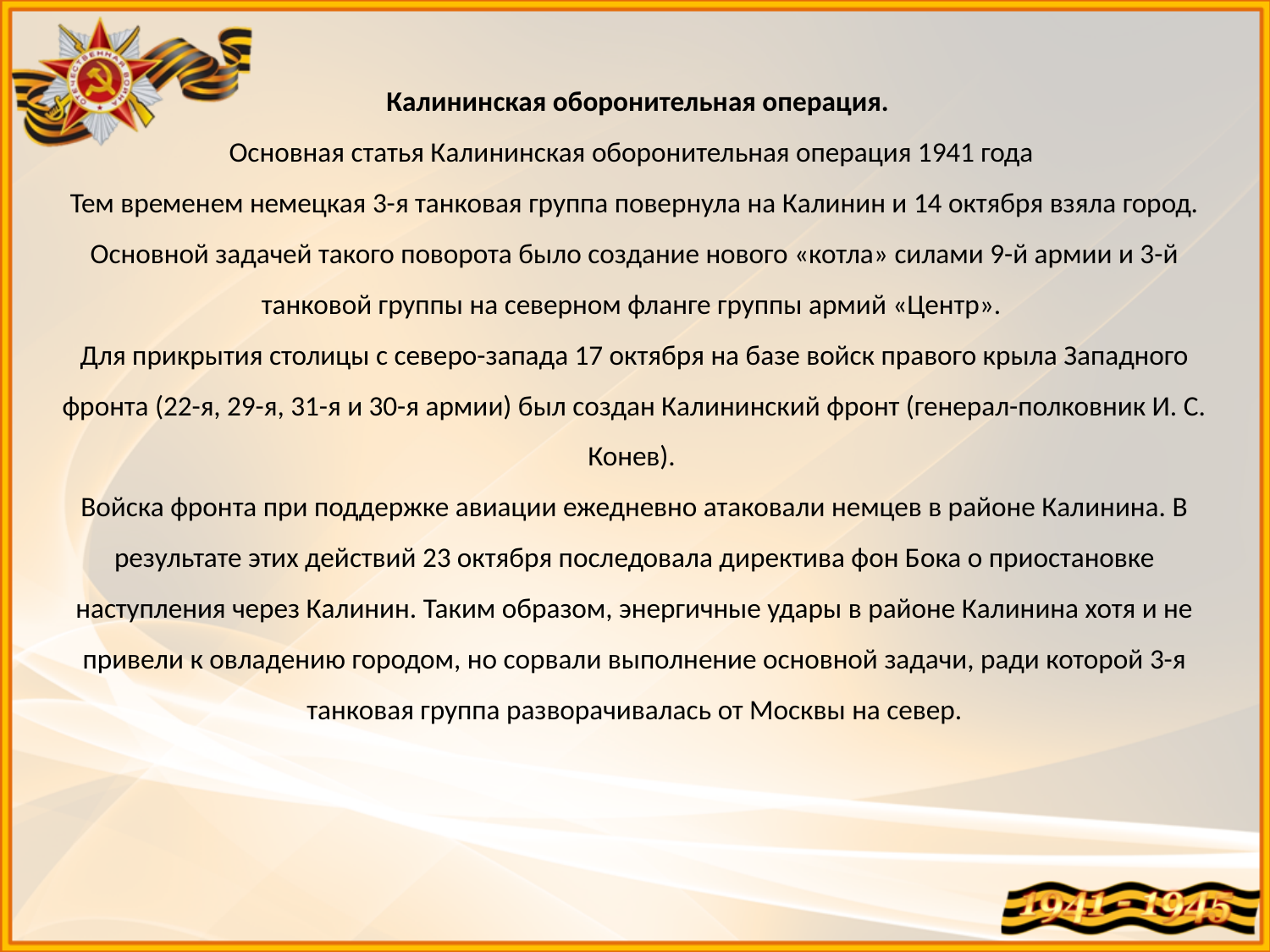

Калининская оборонительная операция.
Основная статья Калининская оборонительная операция 1941 года
Тем временем немецкая 3-я танковая группа повернула на Калинин и 14 октября взяла город. Основной задачей такого поворота было создание нового «котла» силами 9-й армии и 3-й танковой группы на северном фланге группы армий «Центр».
Для прикрытия столицы с северо-запада 17 октября на базе войск правого крыла Западного фронта (22-я, 29-я, 31-я и 30-я армии) был создан Калининский фронт (генерал-полковник И. С. Конев).
Войска фронта при поддержке авиации ежедневно атаковали немцев в районе Калинина. В результате этих действий 23 октября последовала директива фон Бока о приостановке наступления через Калинин. Таким образом, энергичные удары в районе Калинина хотя и не привели к овладению городом, но сорвали выполнение основной задачи, ради которой 3-я танковая группа разворачивалась от Москвы на север.